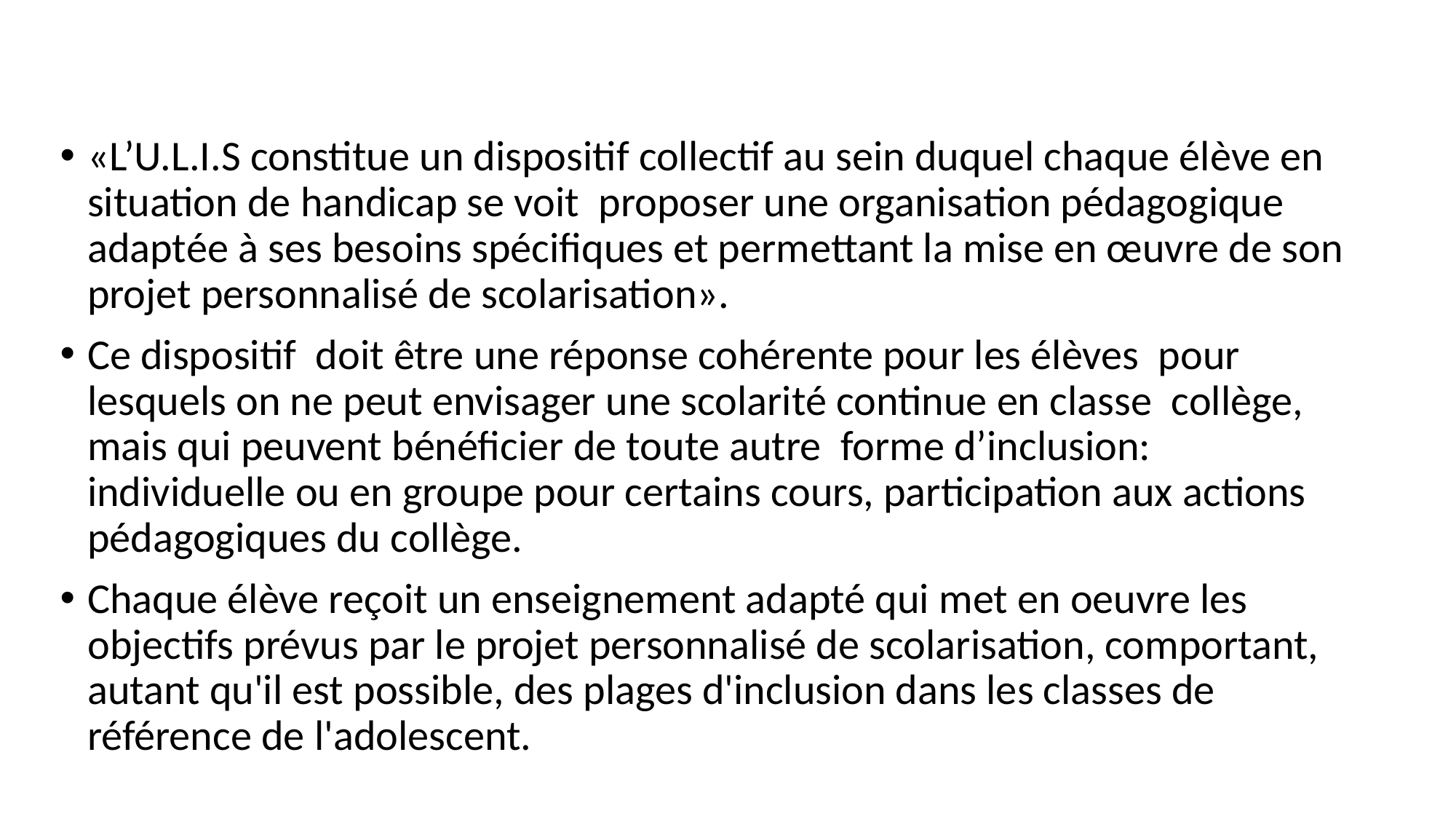

#

«L’U.L.I.S constitue un dispositif collectif au sein duquel chaque élève en situation de handicap se voit  proposer une organisation pédagogique adaptée à ses besoins spécifiques et permettant la mise en œuvre de son projet personnalisé de scolarisation».
Ce dispositif  doit être une réponse cohérente pour les élèves  pour lesquels on ne peut envisager une scolarité continue en classe  collège, mais qui peuvent bénéficier de toute autre  forme d’inclusion: individuelle ou en groupe pour certains cours, participation aux actions pédagogiques du collège.
Chaque élève reçoit un enseignement adapté qui met en oeuvre les objectifs prévus par le projet personnalisé de scolarisation, comportant, autant qu'il est possible, des plages d'inclusion dans les classes de référence de l'adolescent.